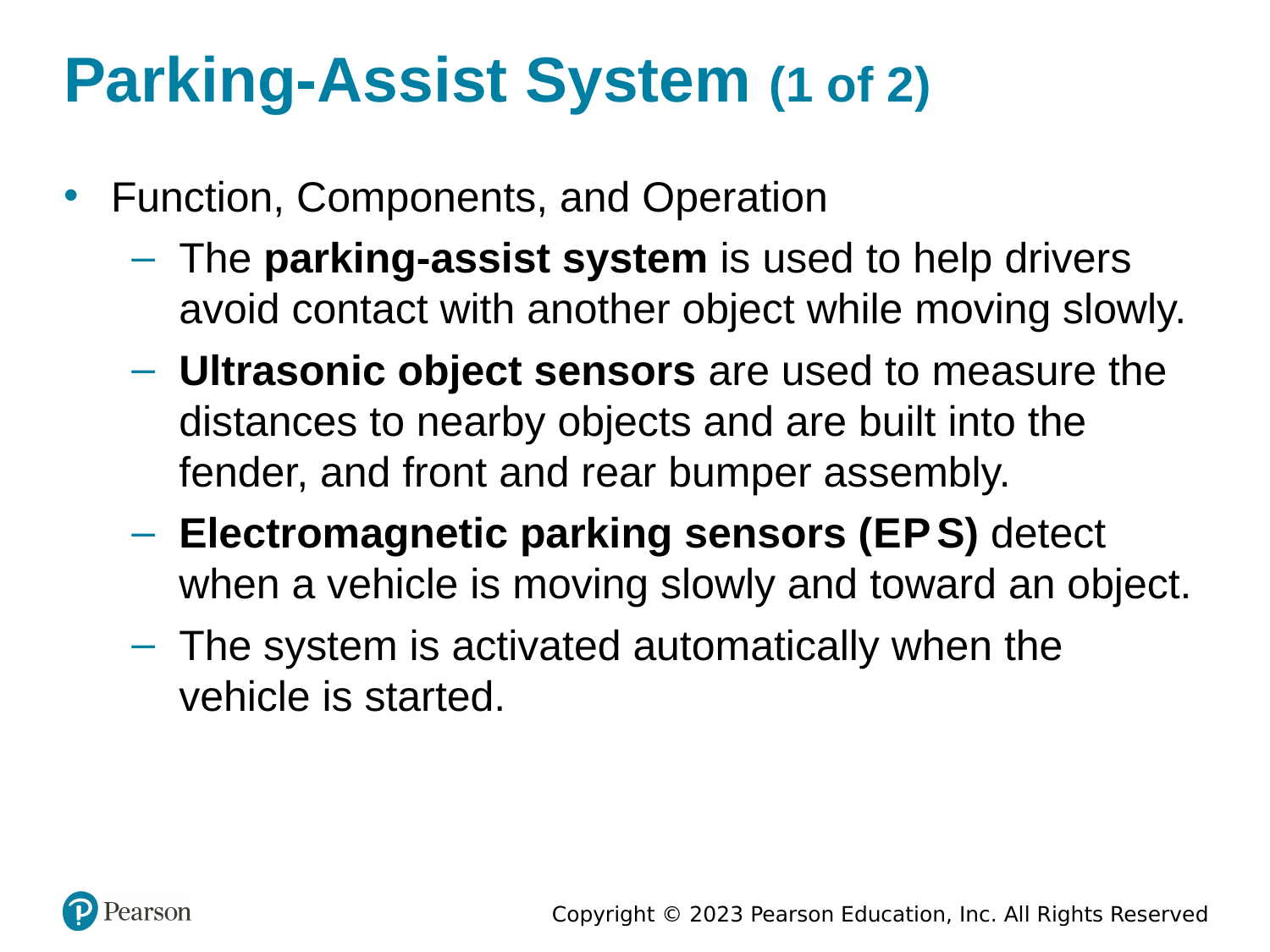

# Parking-Assist System (1 of 2)
Function, Components, and Operation
The parking-assist system is used to help drivers avoid contact with another object while moving slowly.
Ultrasonic object sensors are used to measure the distances to nearby objects and are built into the fender, and front and rear bumper assembly.
Electromagnetic parking sensors (E P S) detect when a vehicle is moving slowly and toward an object.
The system is activated automatically when the vehicle is started.